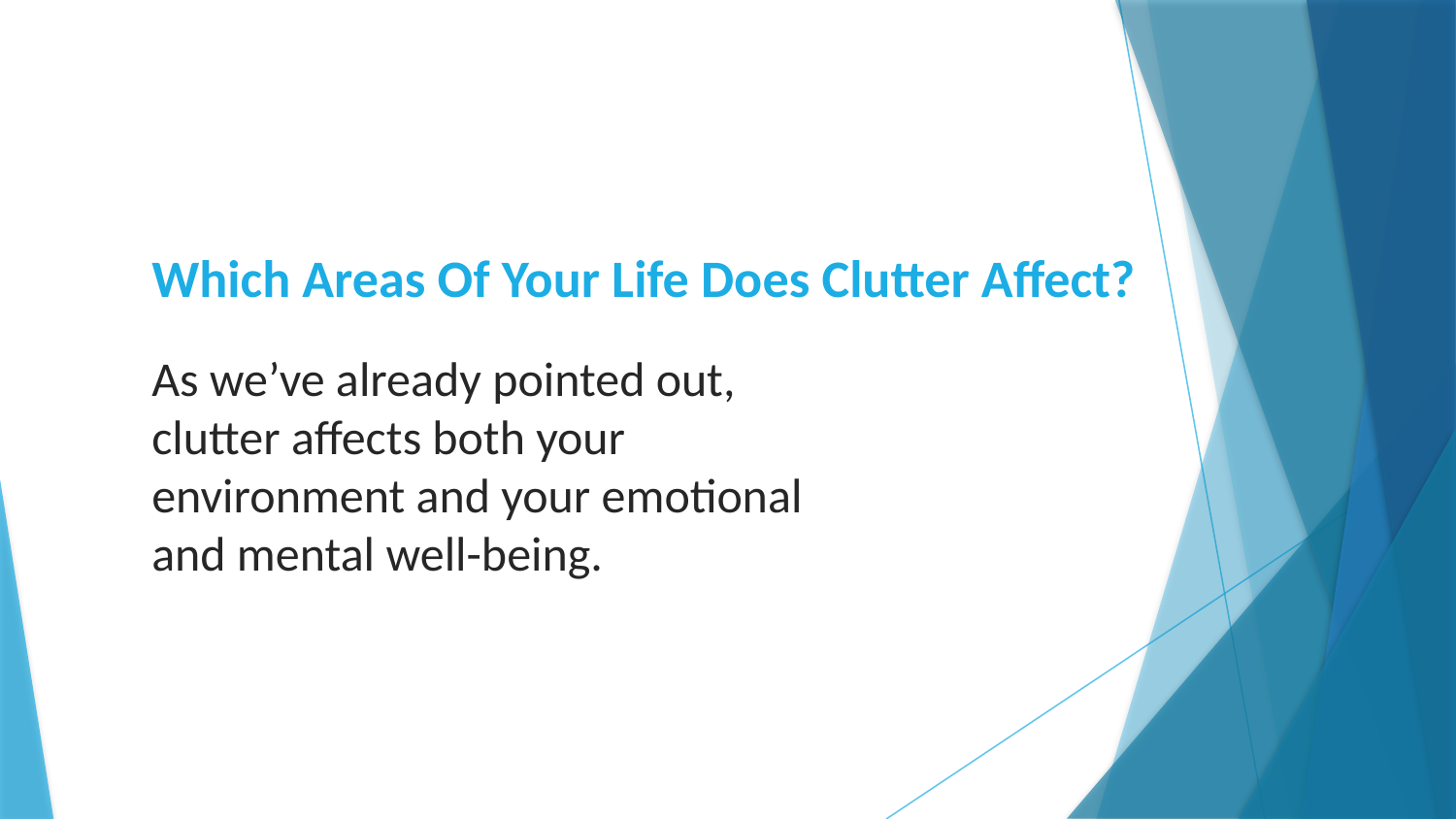

# Which Areas Of Your Life Does Clutter Affect?
As we’ve already pointed out, clutter affects both your environment and your emotional and mental well-being.